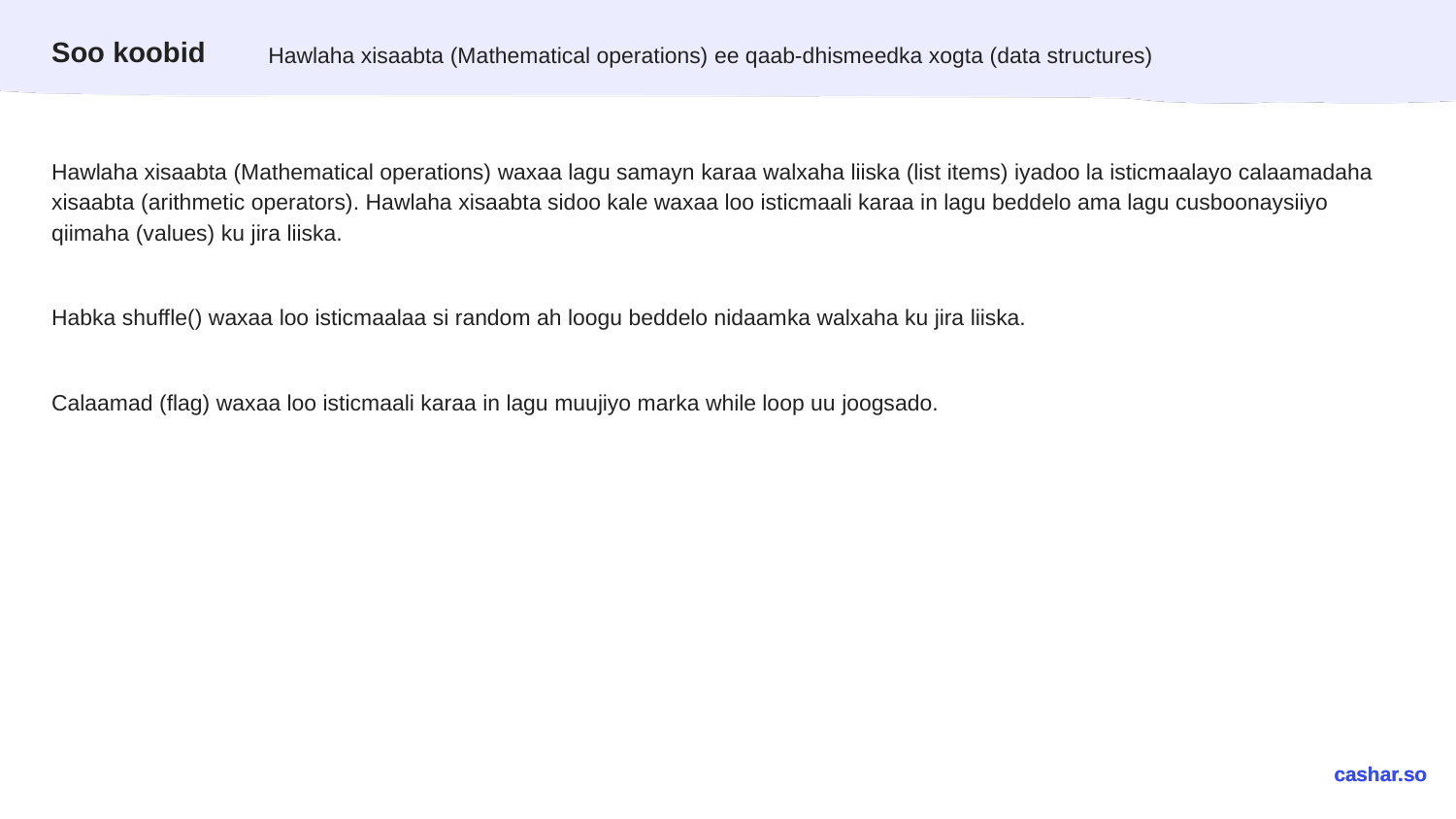

# Hawlaha xisaabta (Mathematical operations) ee qaab-dhismeedka xogta (data structures)
Hawlaha xisaabta (Mathematical operations) waxaa lagu samayn karaa walxaha liiska (list items) iyadoo la isticmaalayo calaamadaha xisaabta (arithmetic operators). Hawlaha xisaabta sidoo kale waxaa loo isticmaali karaa in lagu beddelo ama lagu cusboonaysiiyo qiimaha (values) ku jira liiska.

Habka shuffle() waxaa loo isticmaalaa si random ah loogu beddelo nidaamka walxaha ku jira liiska.

Calaamad (flag) waxaa loo isticmaali karaa in lagu muujiyo marka while loop uu joogsado.